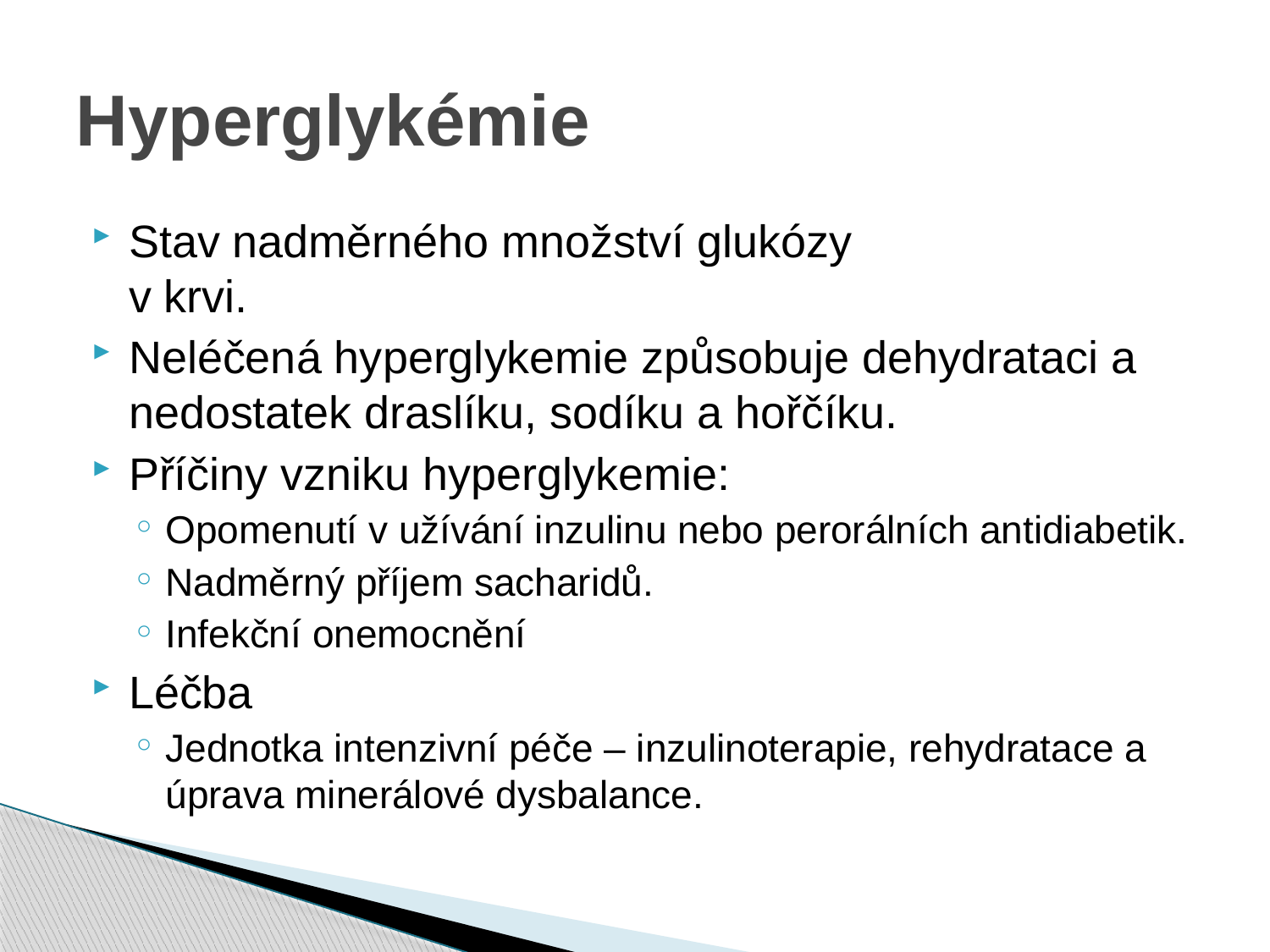

# Hyperglykémie
Stav nadměrného množství glukózy
v krvi.
Neléčená hyperglykemie způsobuje dehydrataci a nedostatek draslíku, sodíku a hořčíku.
Příčiny vzniku hyperglykemie:
Opomenutí v užívání inzulinu nebo perorálních antidiabetik.
Nadměrný příjem sacharidů.
Infekční onemocnění
Léčba
Jednotka intenzivní péče – inzulinoterapie, rehydratace a úprava minerálové dysbalance.